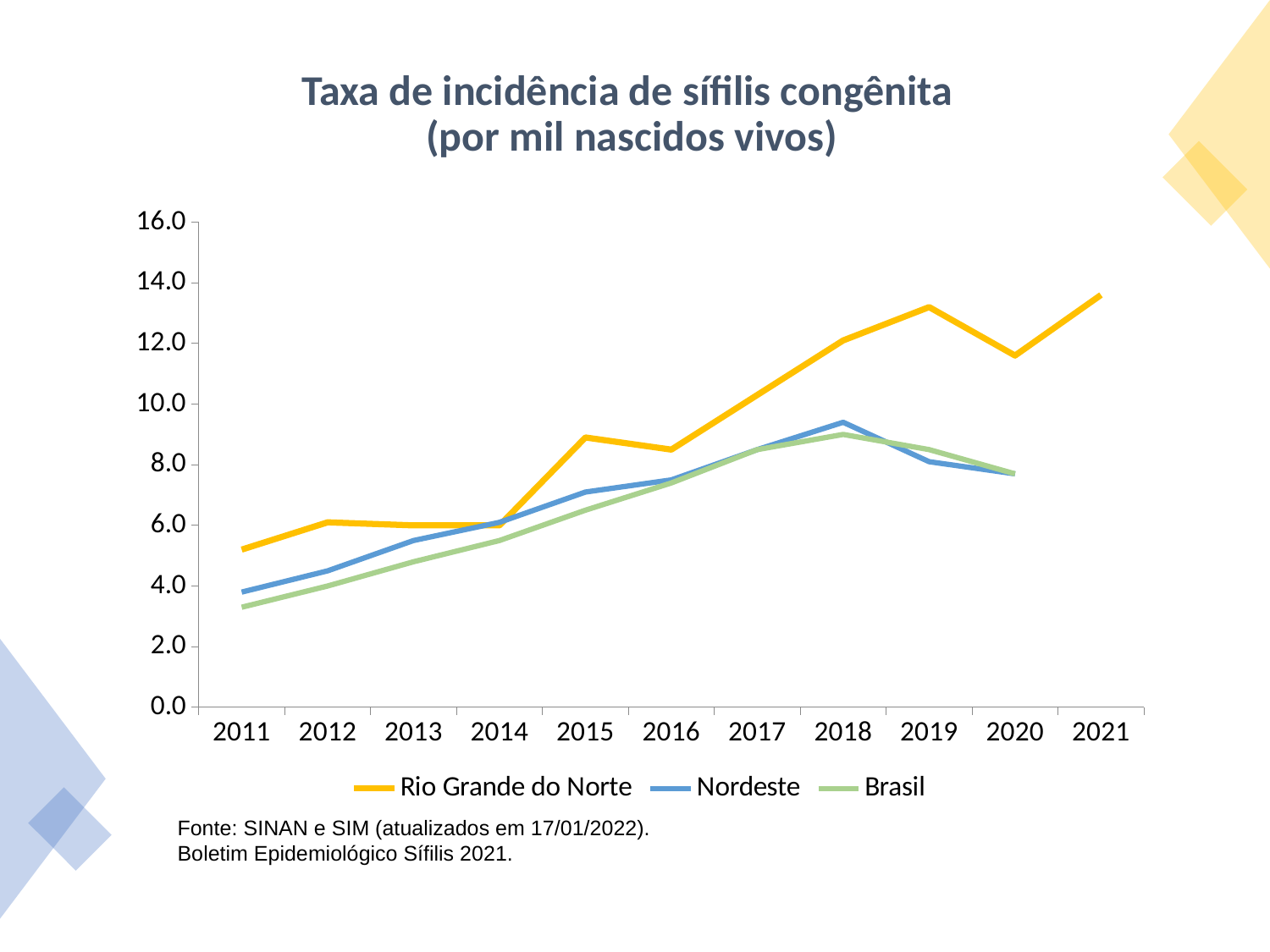

Taxa de incidência de sífilis congênita
(por mil nascidos vivos)

### Chart

| Category | Rio Grande do Norte | Nordeste | Brasil |
|---|---|---|---|
| 2011 | 5.2 | 3.8 | 3.3 |
| 2012 | 6.1 | 4.5 | 4.0 |
| 2013 | 6.0 | 5.5 | 4.8 |
| 2014 | 6.0 | 6.1 | 5.5 |
| 2015 | 8.9 | 7.1 | 6.5 |
| 2016 | 8.5 | 7.5 | 7.4 |
| 2017 | 10.3 | 8.5 | 8.5 |
| 2018 | 12.1 | 9.4 | 9.0 |
| 2019 | 13.2 | 8.1 | 8.5 |
| 2020 | 11.6 | 7.7 | 7.7 |
| 2021 | 13.6 | None | None |

Fonte: SINAN e SIM (atualizados em 17/01/2022).
Boletim Epidemiológico Sífilis 2021.